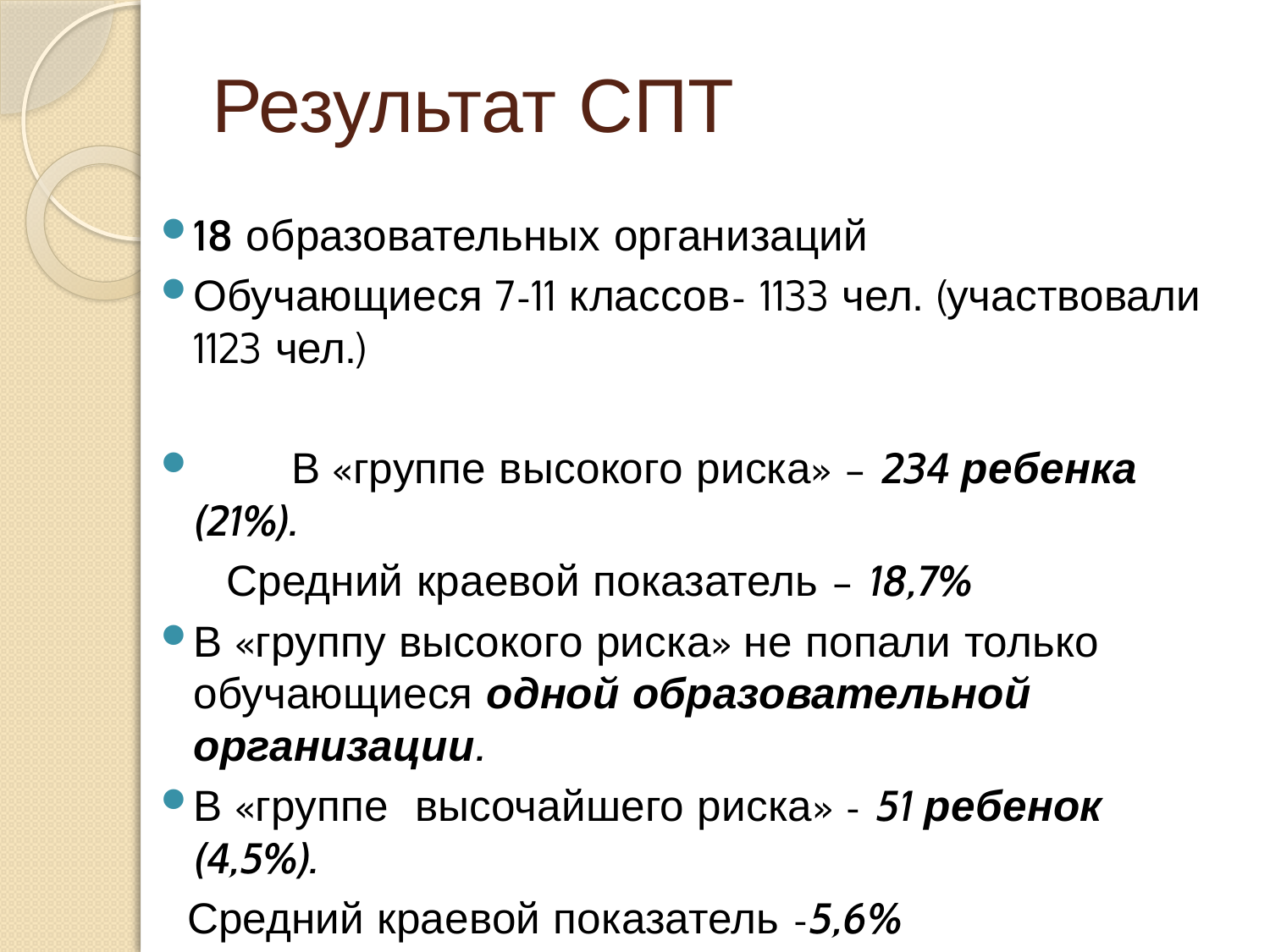

# Результат СПТ
18 образовательных организаций
Обучающиеся 7-11 классов- 1133 чел. (участвовали 1123 чел.)

	В «группе высокого риска» – 234 ребенка (21%).
     Средний краевой показатель – 18,7%
В «группу высокого риска» не попали только обучающиеся одной образовательной организации.
В «группе  высочайшего риска» - 51 ребенок (4,5%).
  Средний краевой показатель -5,6%